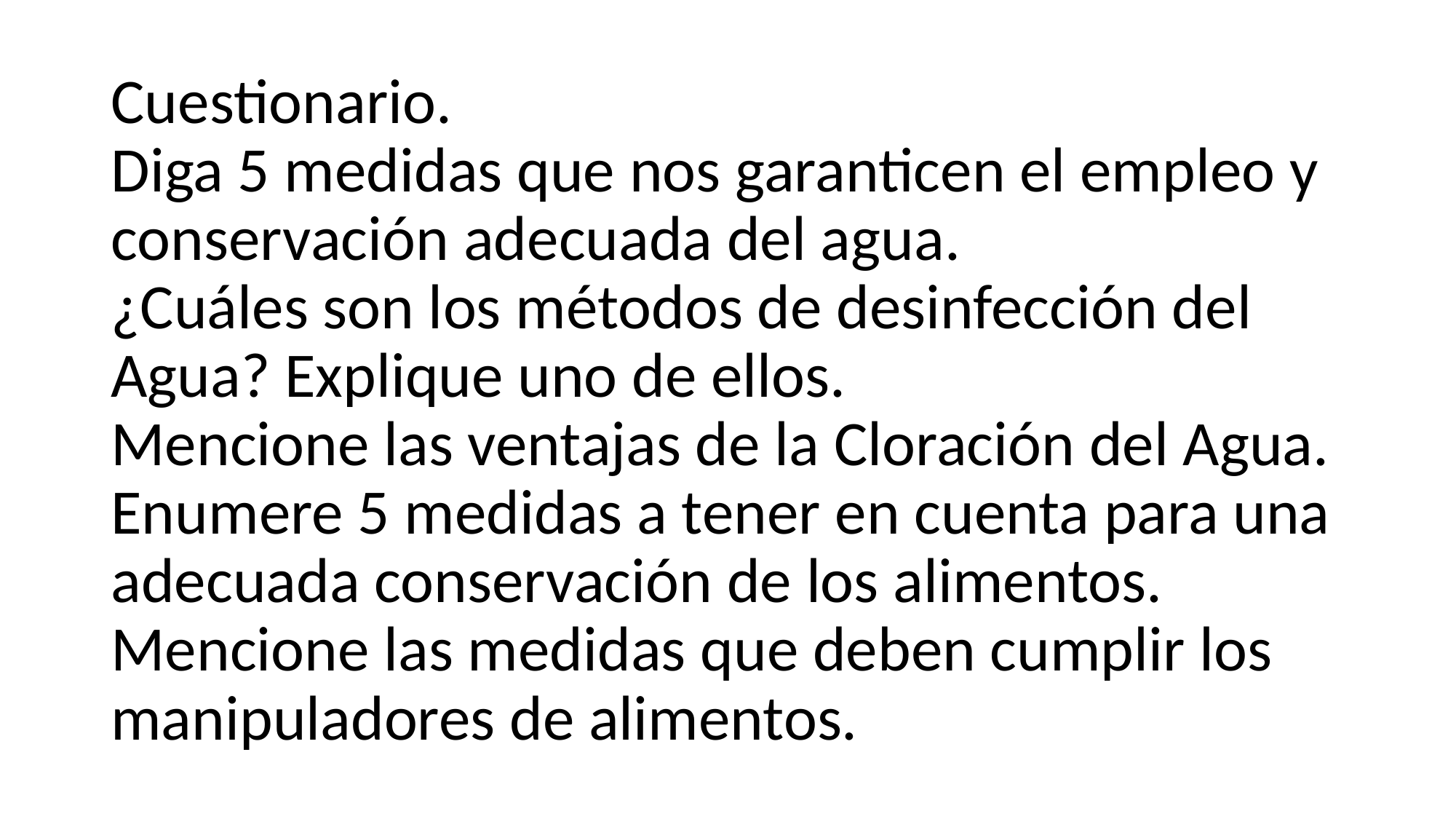

# Cuestionario. Diga 5 medidas que nos garanticen el empleo y conservación adecuada del agua. ¿Cuáles son los métodos de desinfección del Agua? Explique uno de ellos. Mencione las ventajas de la Cloración del Agua. Enumere 5 medidas a tener en cuenta para una adecuada conservación de los alimentos. Mencione las medidas que deben cumplir los manipuladores de alimentos.